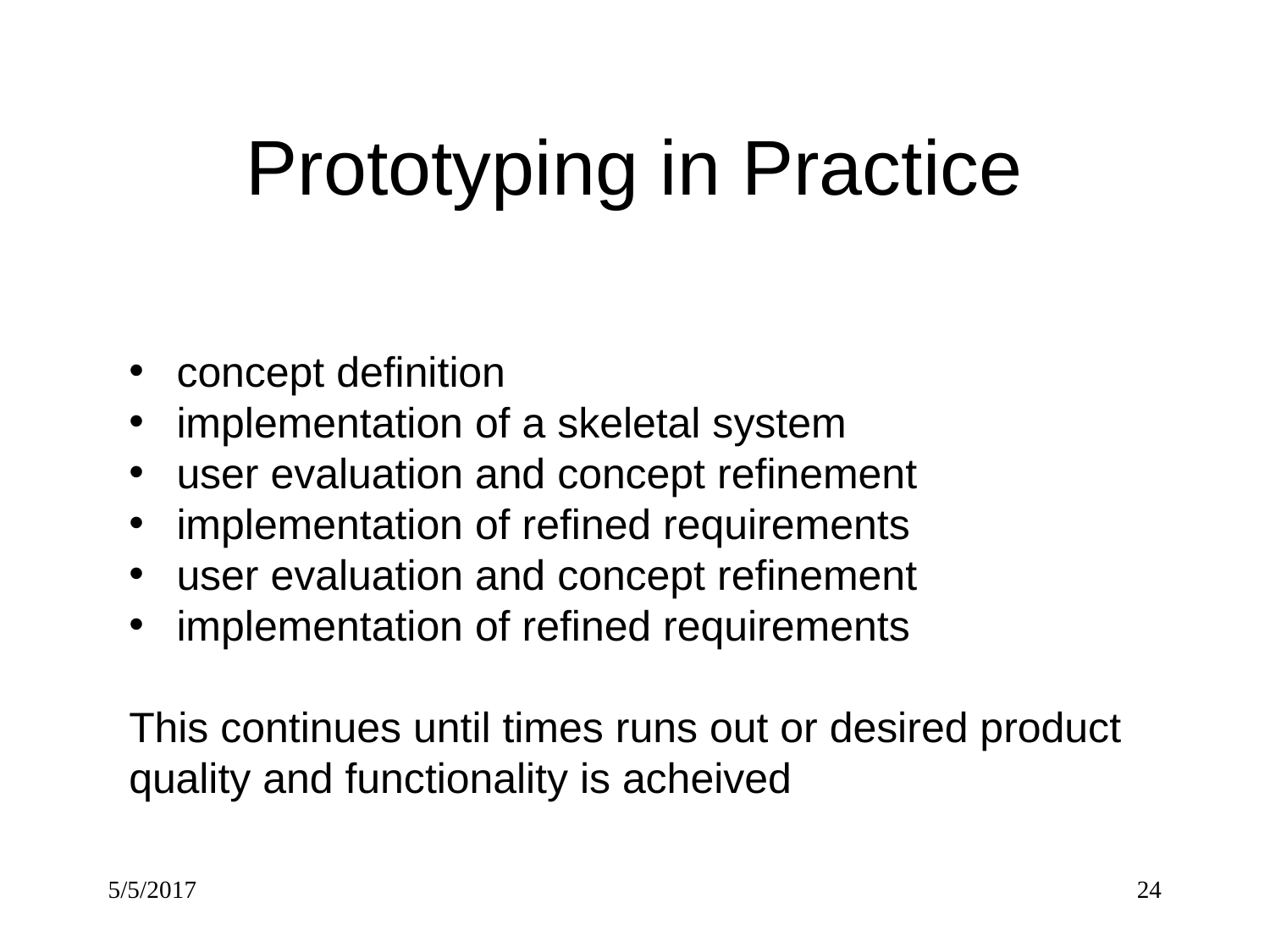

# Prototyping in Practice
concept definition
implementation of a skeletal system
user evaluation and concept refinement
implementation of refined requirements
user evaluation and concept refinement
implementation of refined requirements

This continues until times runs out or desired product quality and functionality is acheived
5/5/2017
24